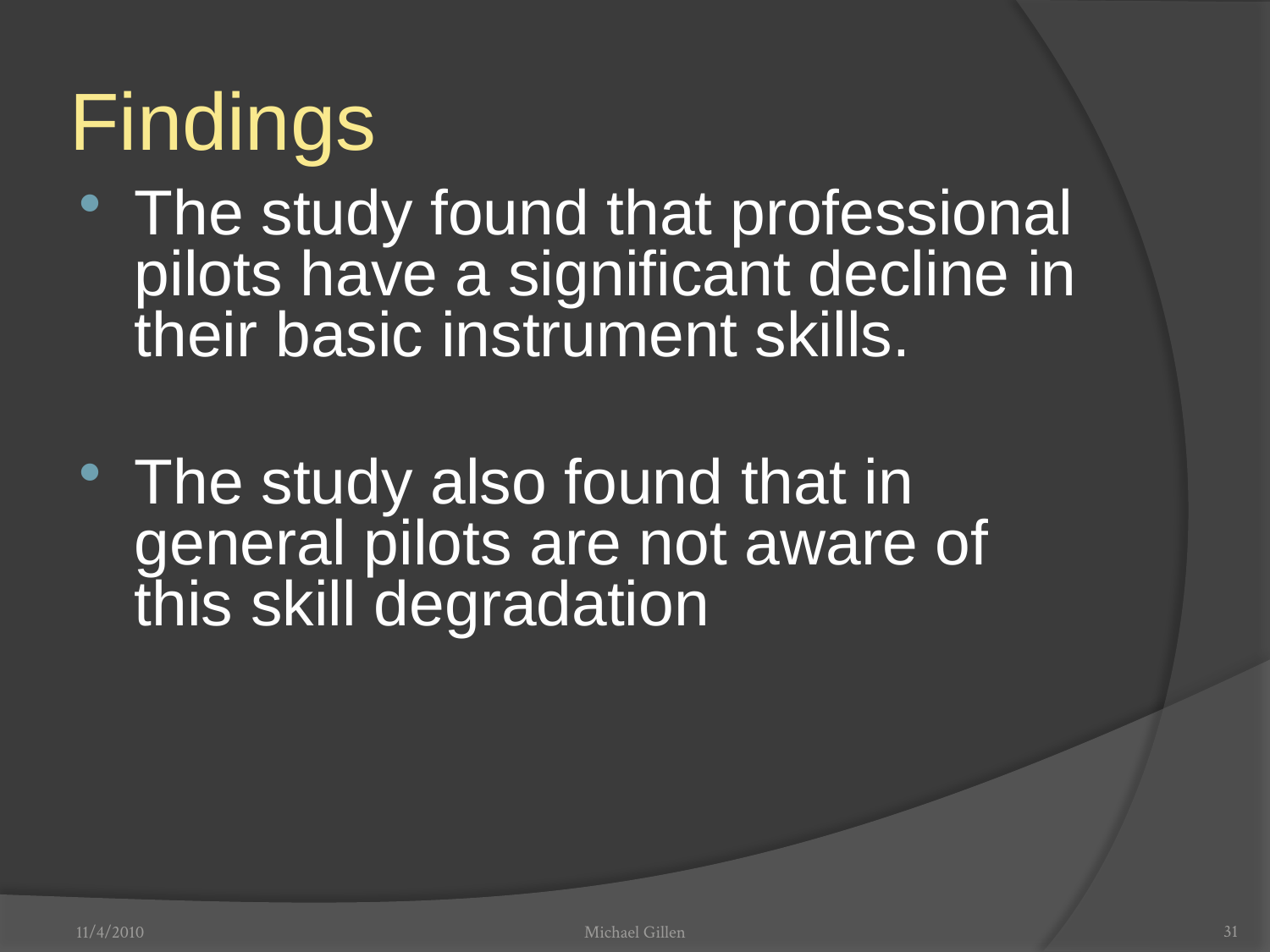

# Findings
The study found that professional pilots have a significant decline in their basic instrument skills.

The study also found that in general pilots are not aware of this skill degradation
11/4/2010
Michael Gillen
31